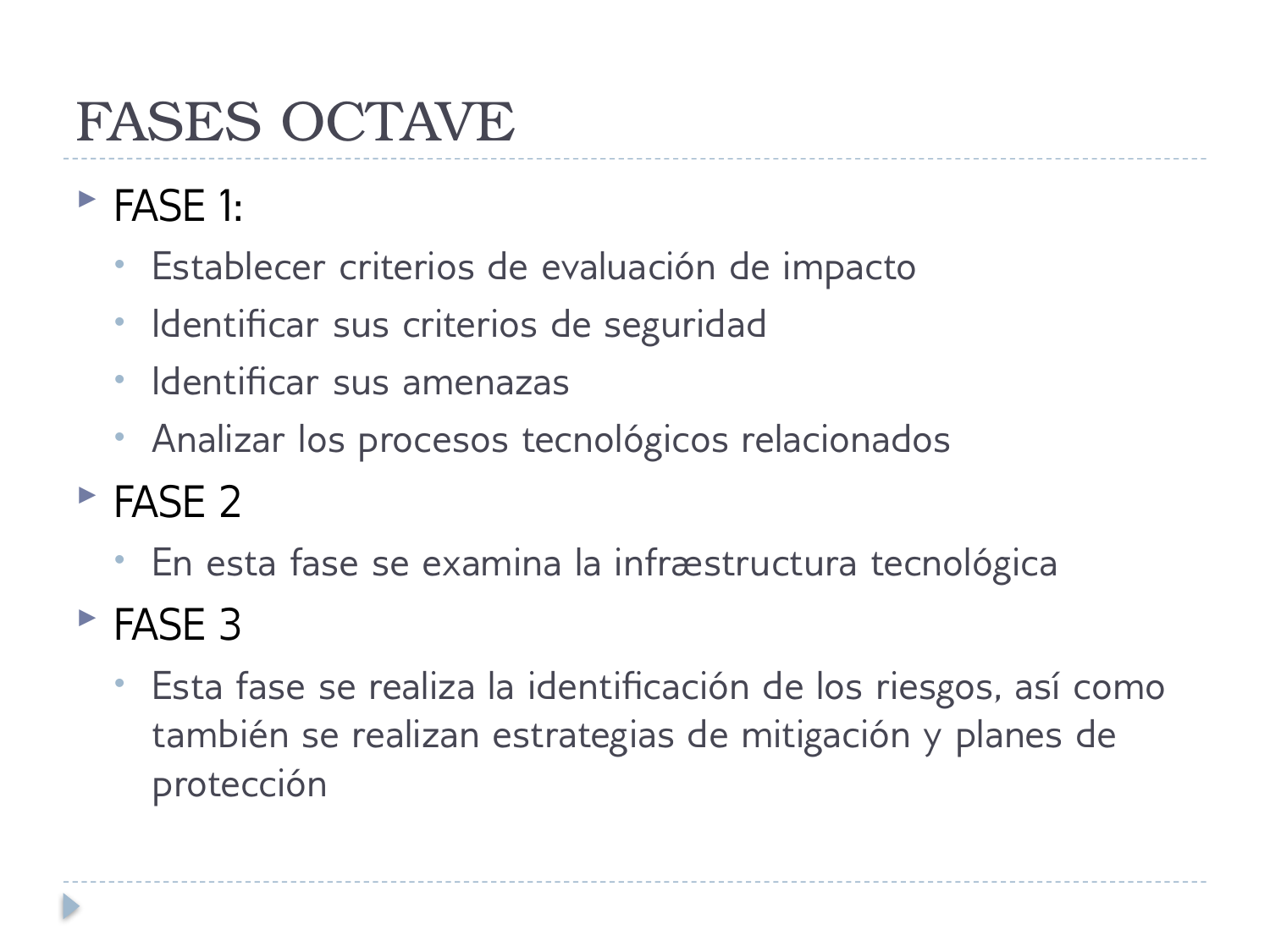

# FASES OCTAVE
FASE 1:
Establecer criterios de evaluación de impacto
Identificar sus criterios de seguridad
Identificar sus amenazas
Analizar los procesos tecnológicos relacionados
FASE 2
En esta fase se examina la infraestructura tecnológica
FASE 3
Esta fase se realiza la identificación de los riesgos, así como también se realizan estrategias de mitigación y planes de protección